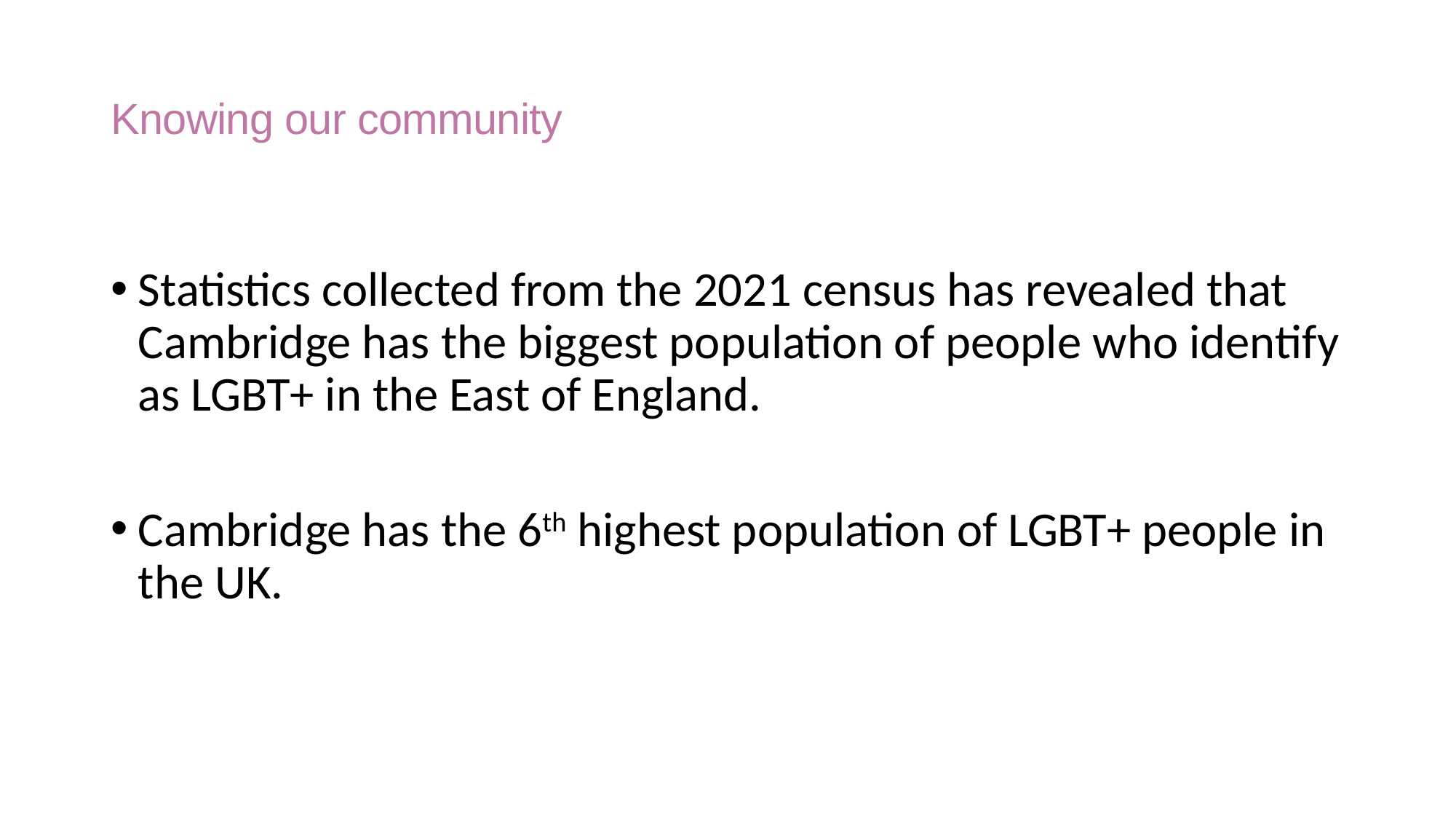

# Knowing our community

Statistics collected from the 2021 census has revealed that Cambridge has the biggest population of people who identify as LGBT+ in the East of England.

Cambridge has the 6th highest population of LGBT+ people in the UK.